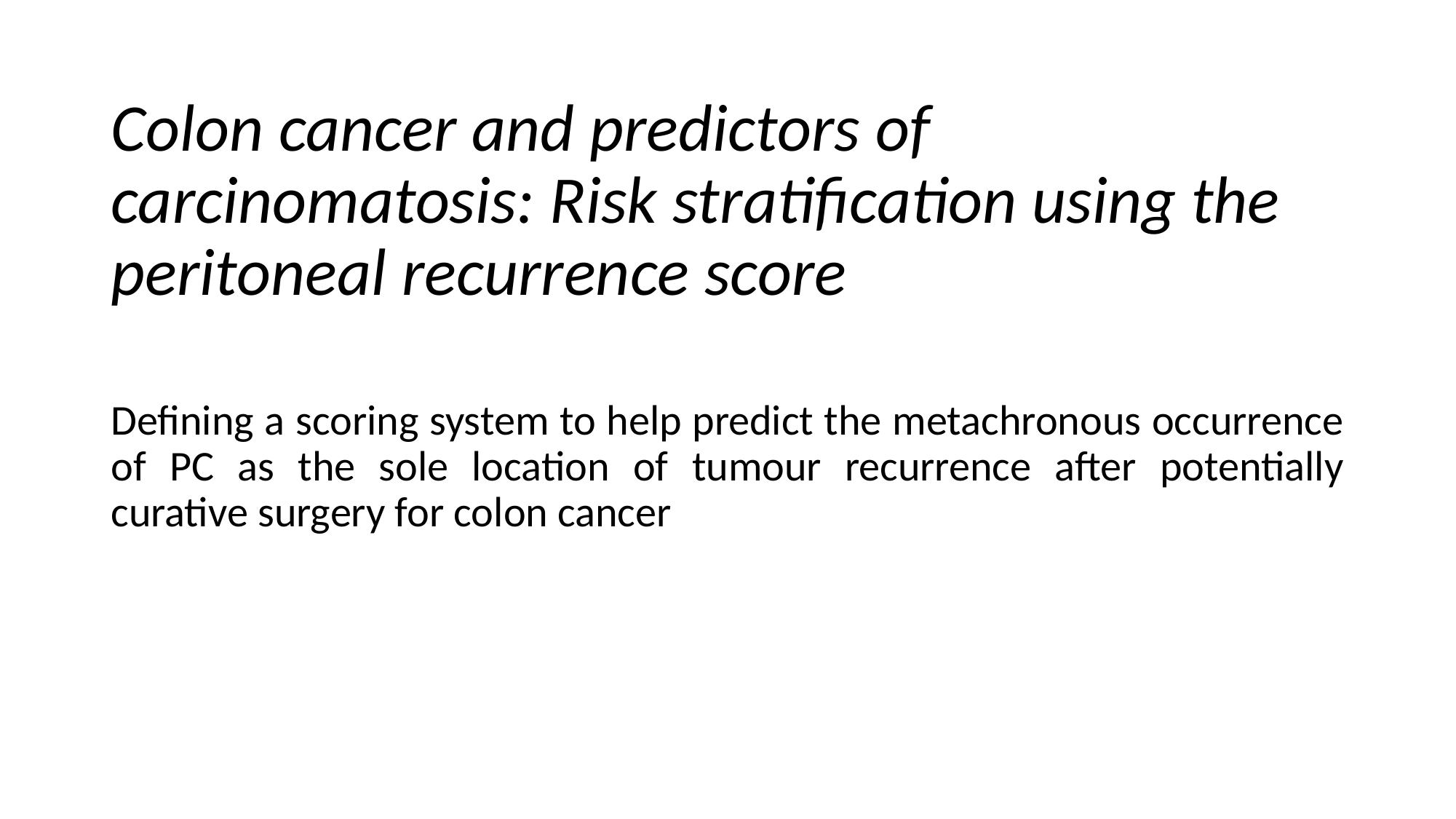

# Colon cancer and predictors of carcinomatosis: Risk stratification using the peritoneal recurrence score
Defining a scoring system to help predict the metachronous occurrence of PC as the sole location of tumour recurrence after potentially curative surgery for colon cancer